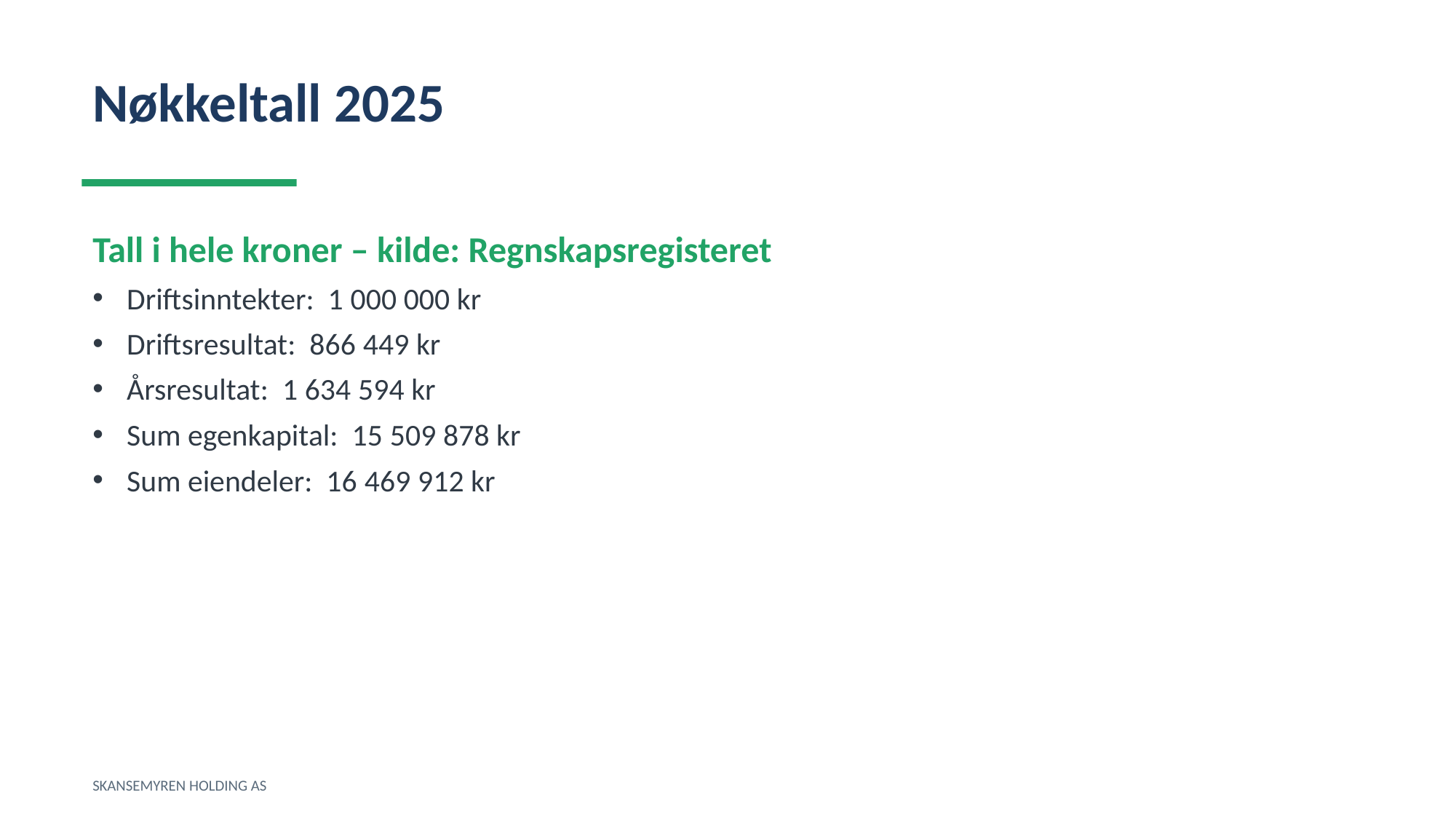

Nøkkeltall 2025

Tall i hele kroner – kilde: Regnskapsregisteret
Driftsinntekter:  1 000 000 kr
Driftsresultat:  866 449 kr
Årsresultat:  1 634 594 kr
Sum egenkapital:  15 509 878 kr
Sum eiendeler:  16 469 912 kr
SKANSEMYREN HOLDING AS